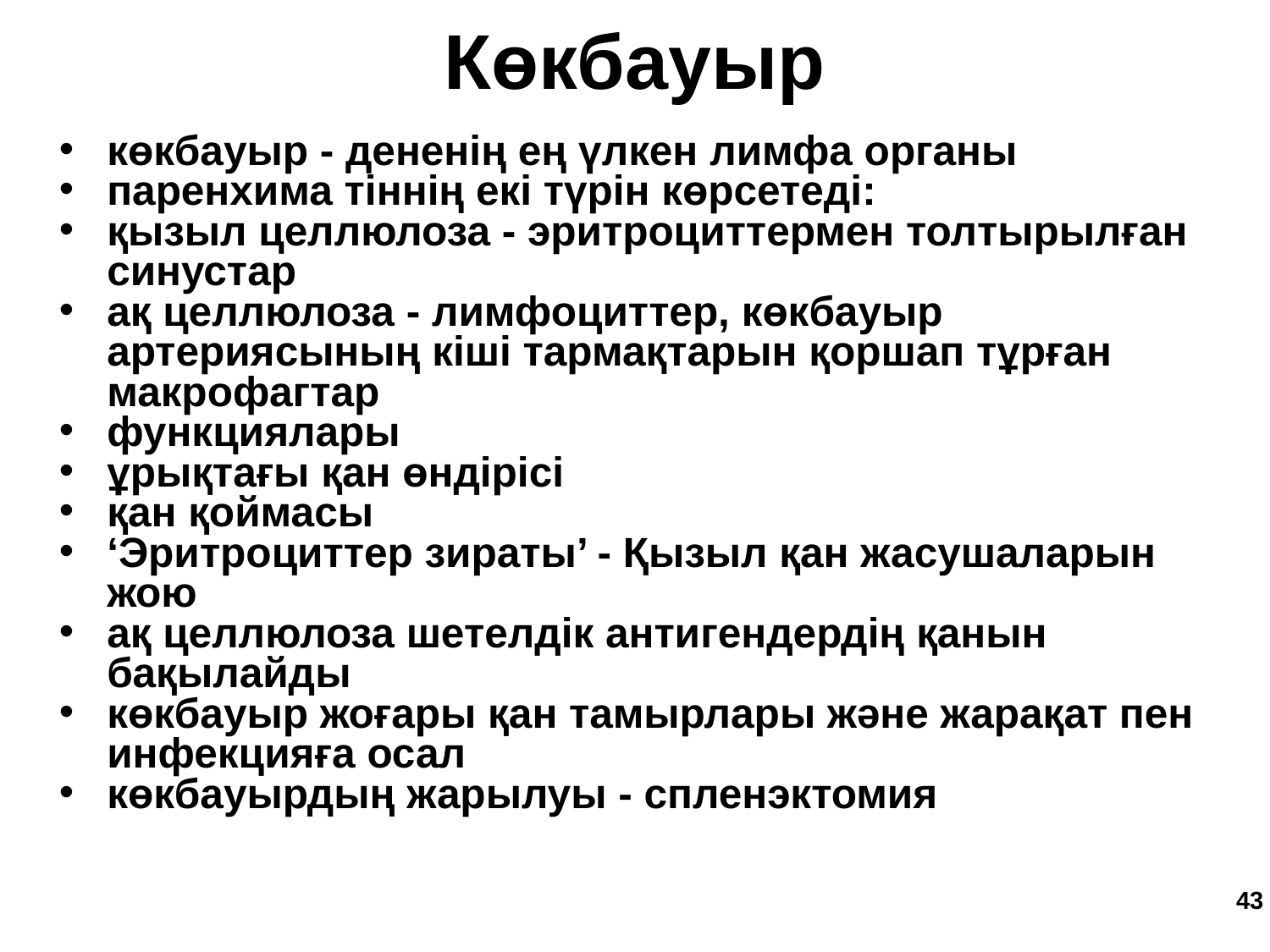

Көкбауыр
көкбауыр - дененің ең үлкен лимфа органы
паренхима тіннің екі түрін көрсетеді:
қызыл целлюлоза - эритроциттермен толтырылған синустар
ақ целлюлоза - лимфоциттер, көкбауыр артериясының кіші тармақтарын қоршап тұрған макрофагтар
функциялары
ұрықтағы қан өндірісі
қан қоймасы
‘Эритроциттер зираты’ - Қызыл қан жасушаларын жою
ақ целлюлоза шетелдік антигендердің қанын бақылайды
көкбауыр жоғары қан тамырлары және жарақат пен инфекцияға осал
көкбауырдың жарылуы - спленэктомия
43